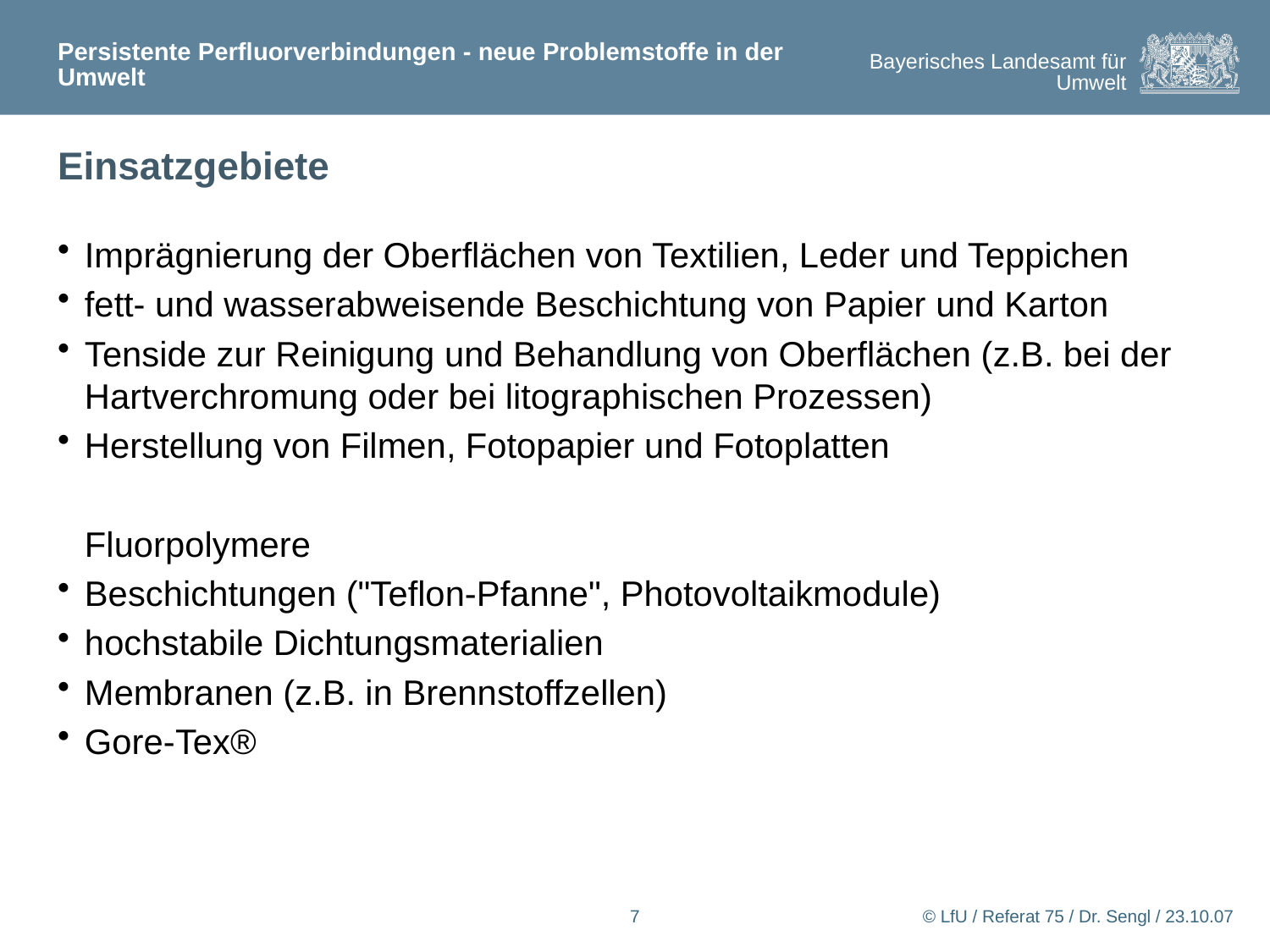

Persistente Perfluorverbindungen - neue Problemstoffe in der Umwelt
# Einsatzgebiete
Imprägnierung der Oberflächen von Textilien, Leder und Teppichen
fett- und wasserabweisende Beschichtung von Papier und Karton
Tenside zur Reinigung und Behandlung von Oberflächen (z.B. bei der Hartverchromung oder bei litographischen Prozessen)
Herstellung von Filmen, Fotopapier und Fotoplatten

	Fluorpolymere
Beschichtungen ("Teflon-Pfanne", Photovoltaikmodule)
hochstabile Dichtungsmaterialien
Membranen (z.B. in Brennstoffzellen)
Gore-Tex®
7
© LfU / Referat 75 / Dr. Sengl / 23.10.07